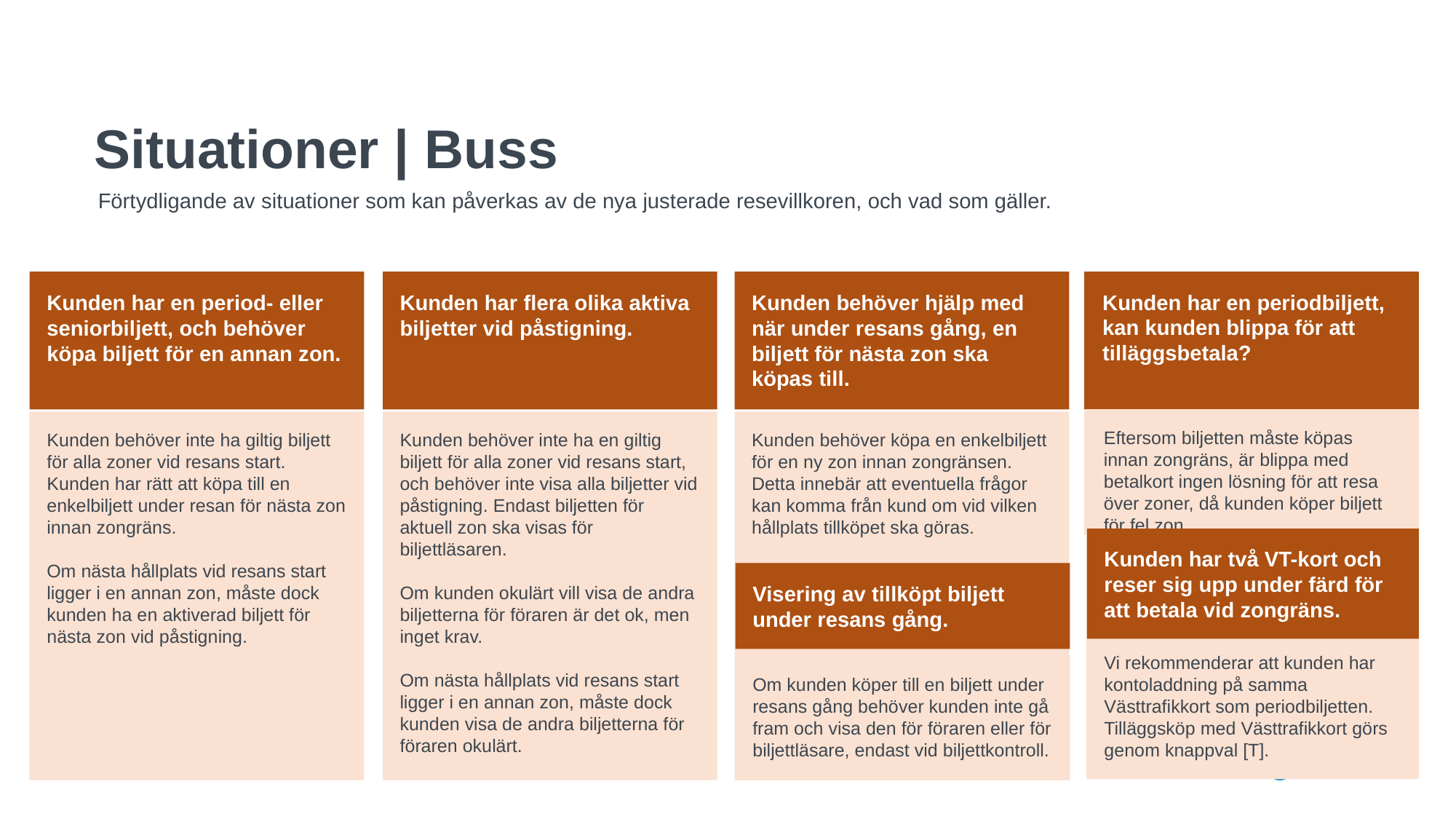

# Situationer | Buss
Förtydligande av situationer som kan påverkas av de nya justerade resevillkoren, och vad som gäller.
Kunden har en period- eller seniorbiljett, och behöver köpa biljett för en annan zon.

Kunden har flera olika aktiva biljetter vid påstigning.

Kunden behöver hjälp med när under resans gång, en biljett för nästa zon ska köpas till.

Visering av tillköpt biljett under resans gång.

Kunden har en periodbiljett, kan kunden blippa för att tilläggsbetala?
Eftersom biljetten måste köpas innan zongräns, är blippa med betalkort ingen lösning för att resa över zoner, då kunden köper biljett för fel zon.
Om kunden köper till en biljett under resans gång behöver kunden inte gå fram och visa den för föraren eller för biljettläsare, endast vid biljettkontroll.
Kunden behöver inte ha giltig biljett för alla zoner vid resans start. Kunden har rätt att köpa till en enkelbiljett under resan för nästa zon innan zongräns.

Om nästa hållplats vid resans start ligger i en annan zon, måste dock kunden ha en aktiverad biljett för nästa zon vid påstigning.

Kunden behöver inte ha en giltig biljett för alla zoner vid resans start, och behöver inte visa alla biljetter vid påstigning. Endast biljetten för aktuell zon ska visas för biljettläsaren.

Om kunden okulärt vill visa de andra biljetterna för föraren är det ok, men inget krav.

Om nästa hållplats vid resans start ligger i en annan zon, måste dock kunden visa de andra biljetterna för föraren okulärt.
Kunden behöver köpa en enkelbiljett för en ny zon innan zongränsen. Detta innebär att eventuella frågor kan komma från kund om vid vilken hållplats tillköpet ska göras.
Kunden har två VT-kort och reser sig upp under färd för att betala vid zongräns.
Visering av tillköpt biljett under resans gång.

Vi rekommenderar att kunden har kontoladdning på samma Västtrafikkort som periodbiljetten. Tilläggsköp med Västtrafikkort görs genom knappval [T].
Om kunden köper till en biljett under resans gång behöver kunden inte gå fram och visa den för föraren eller för biljettläsare, endast vid biljettkontroll.